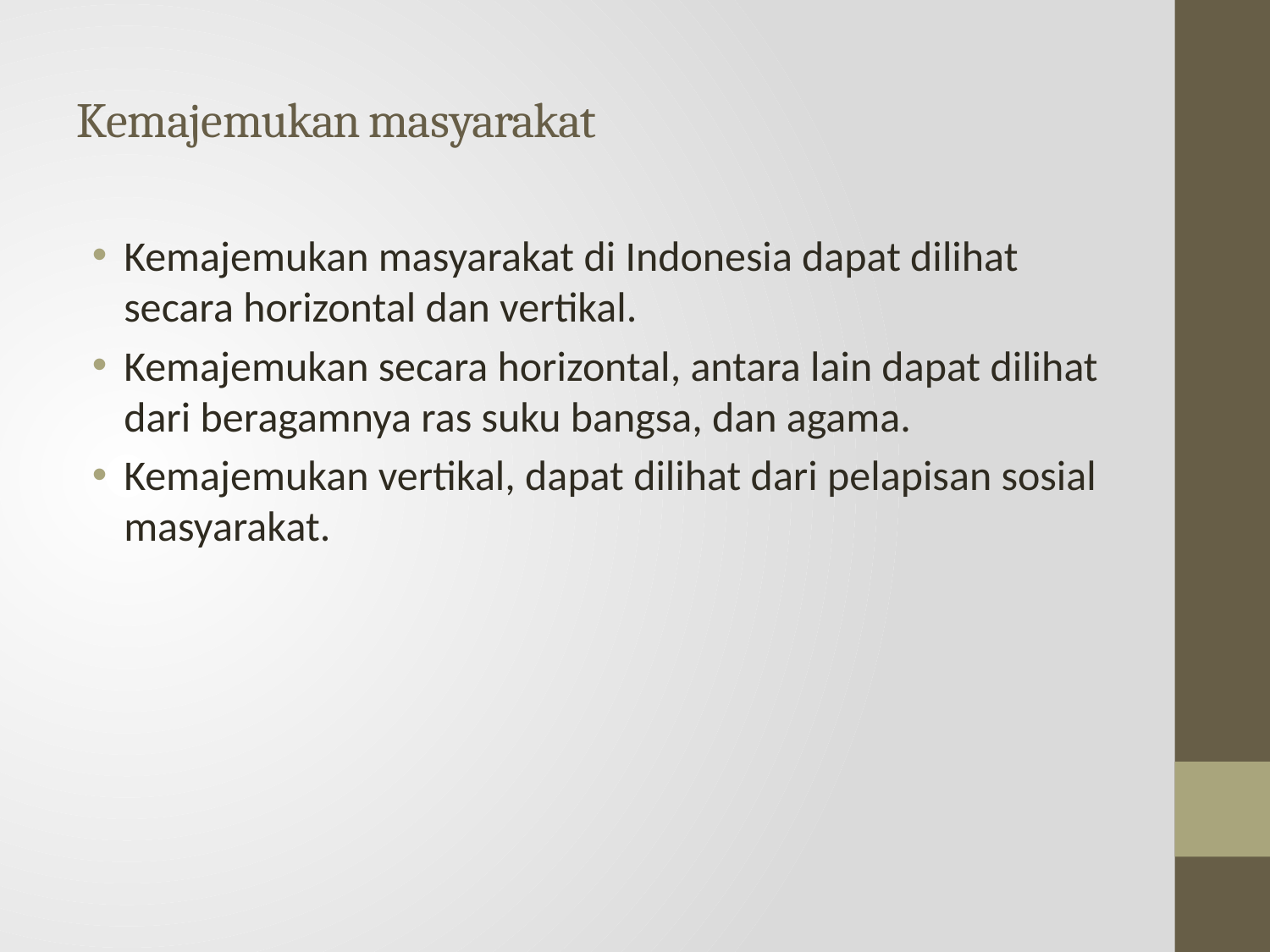

# Kemajemukan masyarakat
Kemajemukan masyarakat di Indonesia dapat dilihat secara horizontal dan vertikal.
Kemajemukan secara horizontal, antara lain dapat dilihat dari beragamnya ras suku bangsa, dan agama.
Kemajemukan vertikal, dapat dilihat dari pelapisan sosial masyarakat.